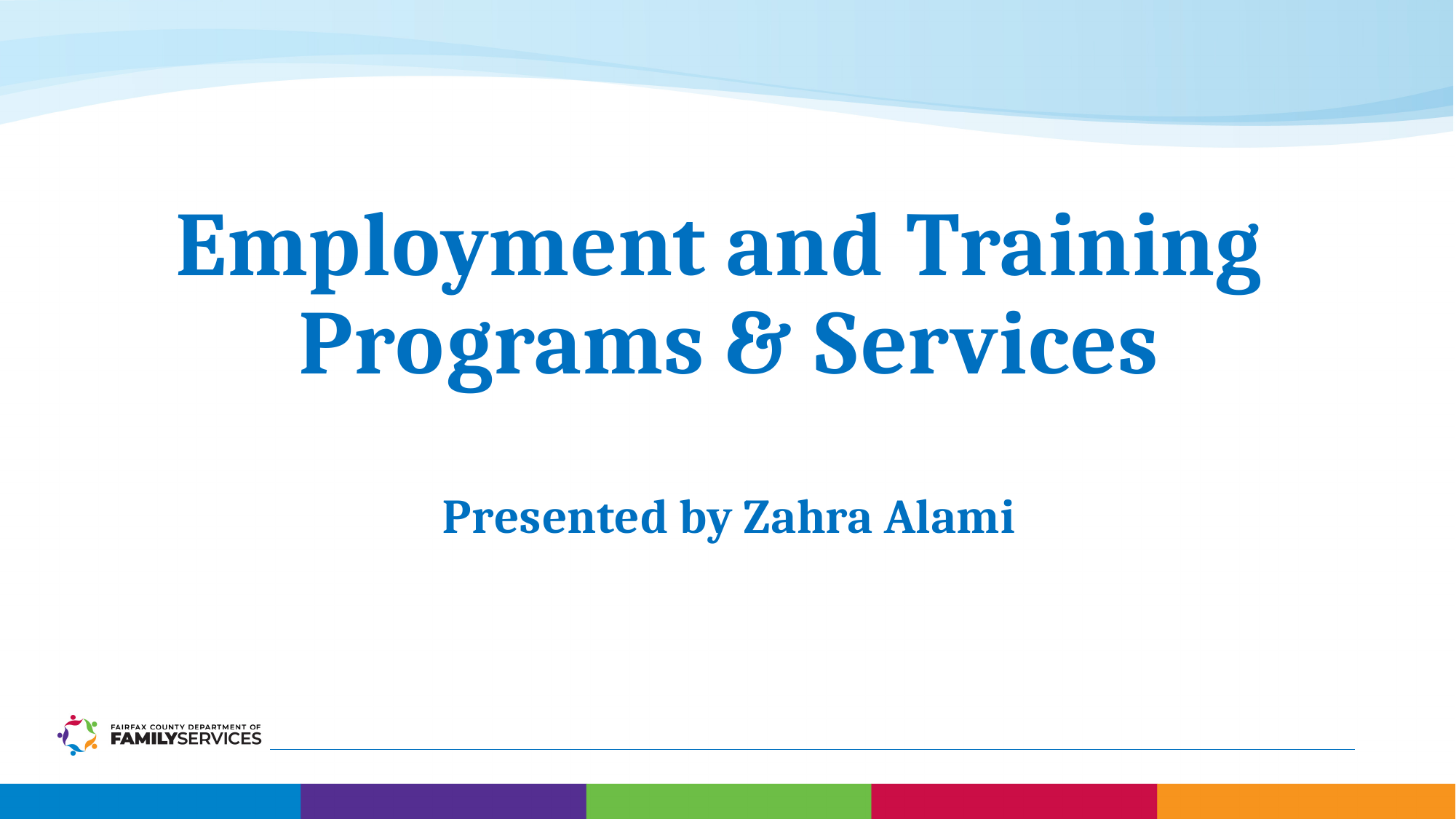

# Employment and Training Programs & Services Presented by Zahra Alami